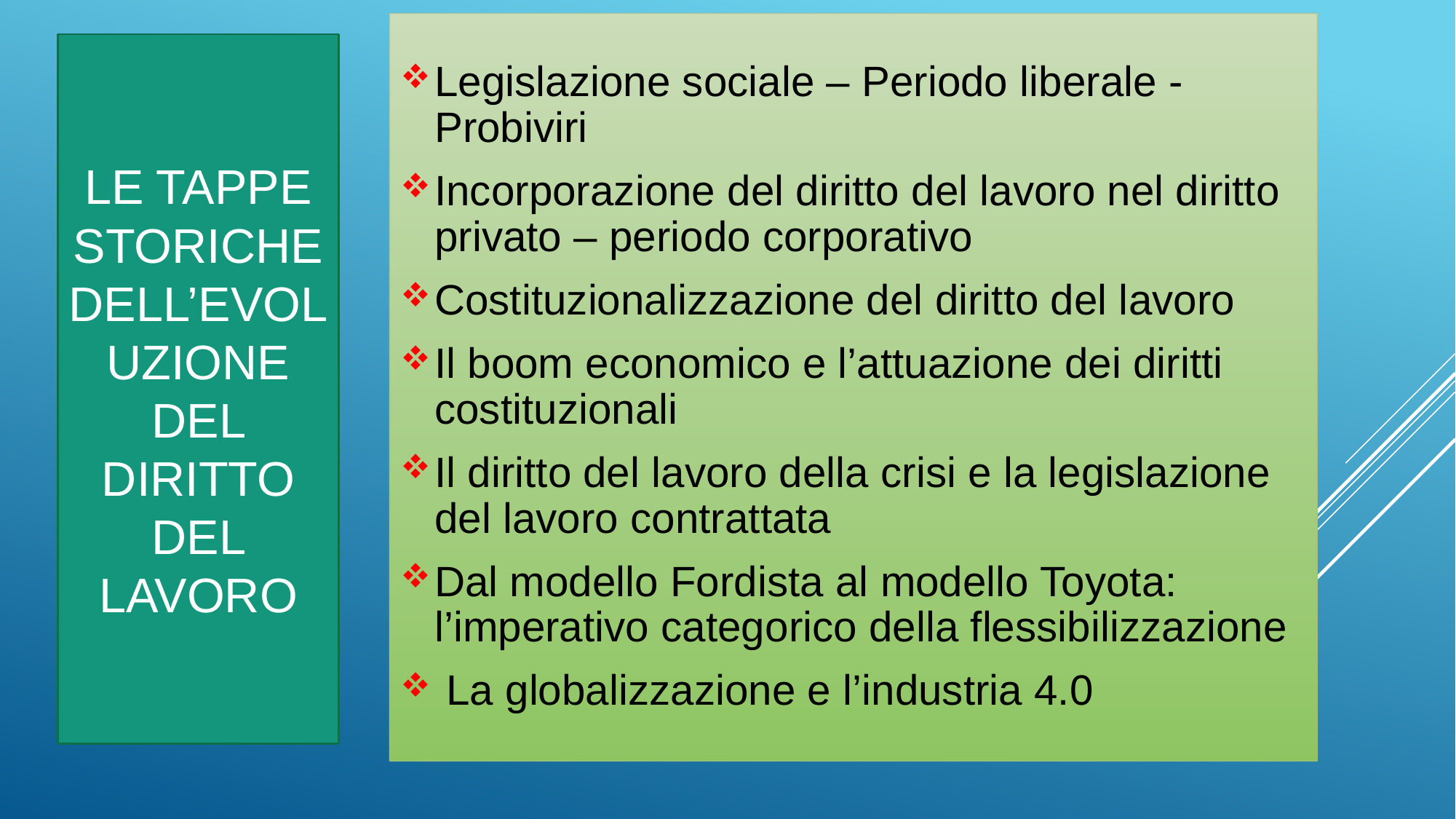

Legislazione sociale – Periodo liberale - Probiviri
Incorporazione del diritto del lavoro nel diritto privato – periodo corporativo
Costituzionalizzazione del diritto del lavoro
Il boom economico e l’attuazione dei diritti costituzionali
Il diritto del lavoro della crisi e la legislazione del lavoro contrattata
Dal modello Fordista al modello Toyota: l’imperativo categorico della flessibilizzazione
 La globalizzazione e l’industria 4.0
# Le tappe storiche dell’evoluzione del diritto del lavoro